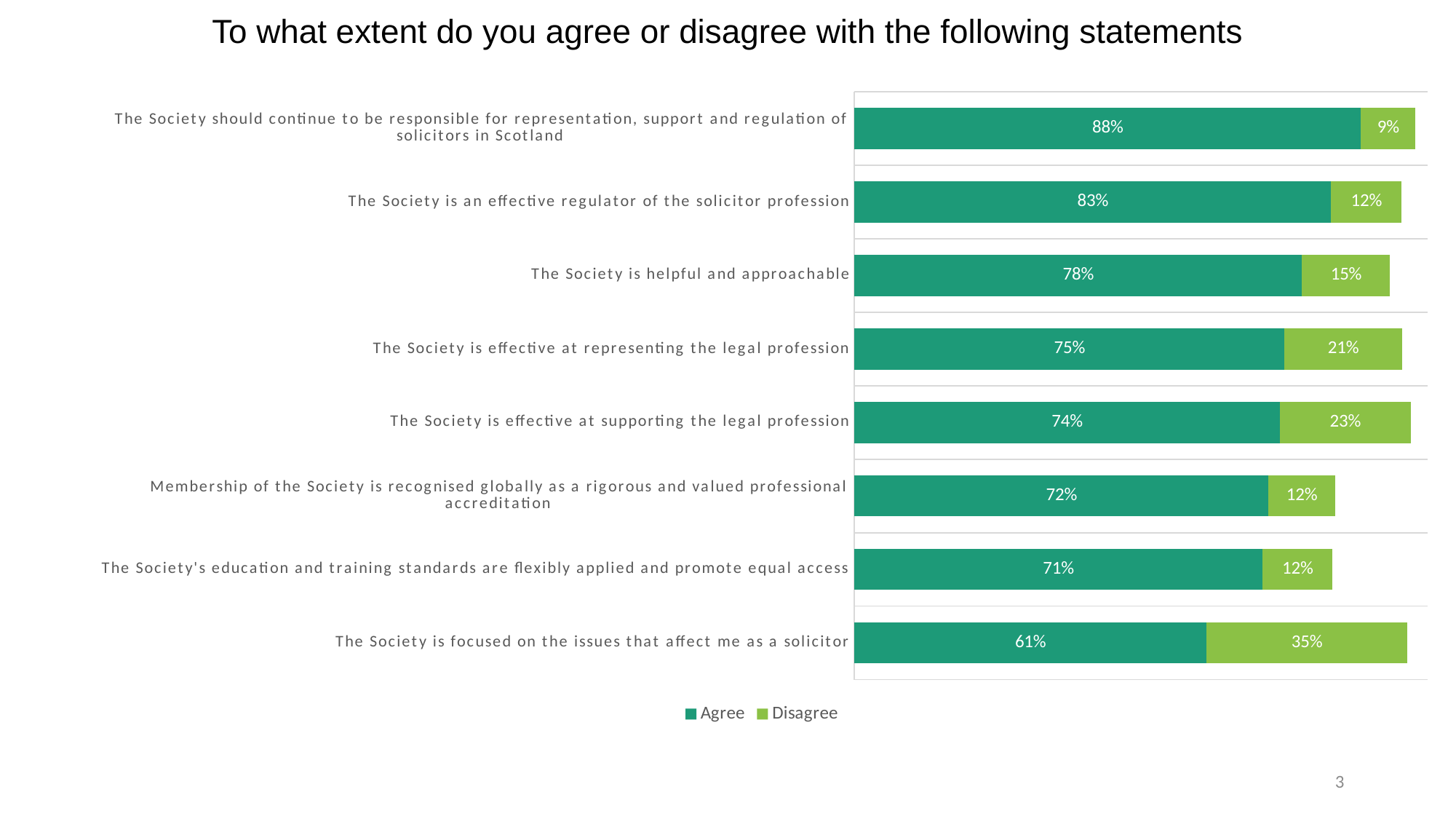

# To what extent do you agree or disagree with the following statements

### Chart

| Category | Agree | Disagree |
|---|---|---|
|  The Society is focused on the issues that affect me as a solicitor | 0.6141522029372497 | 0.35 |
|  The Society's education and training standards are flexibly applied and promote equal access | 0.7116154873164219 | 0.12283044058744993 |
|  Membership of the Society is recognised globally as a rigorous and valued professional accreditation | 0.7222963951935915 | 0.11615487316421896 |
|  The Society is effective at supporting the legal profession | 0.7423230974632844 | 0.22830440587449932 |
|  The Society is effective at representing the legal profession | 0.7503337783711616 | 0.205607476635514 |
|  The Society is helpful and approachable | 0.7810413885180241 | 0.15353805073431243 |
|  The Society is an effective regulator of the solicitor profession | 0.8317757009345794 | 0.12283044058744993 |
|  The Society should continue to be responsible for representation, support and regulation of solicitors in Scotland | 0.8838451268357811 | 0.09479305740987984 |
3